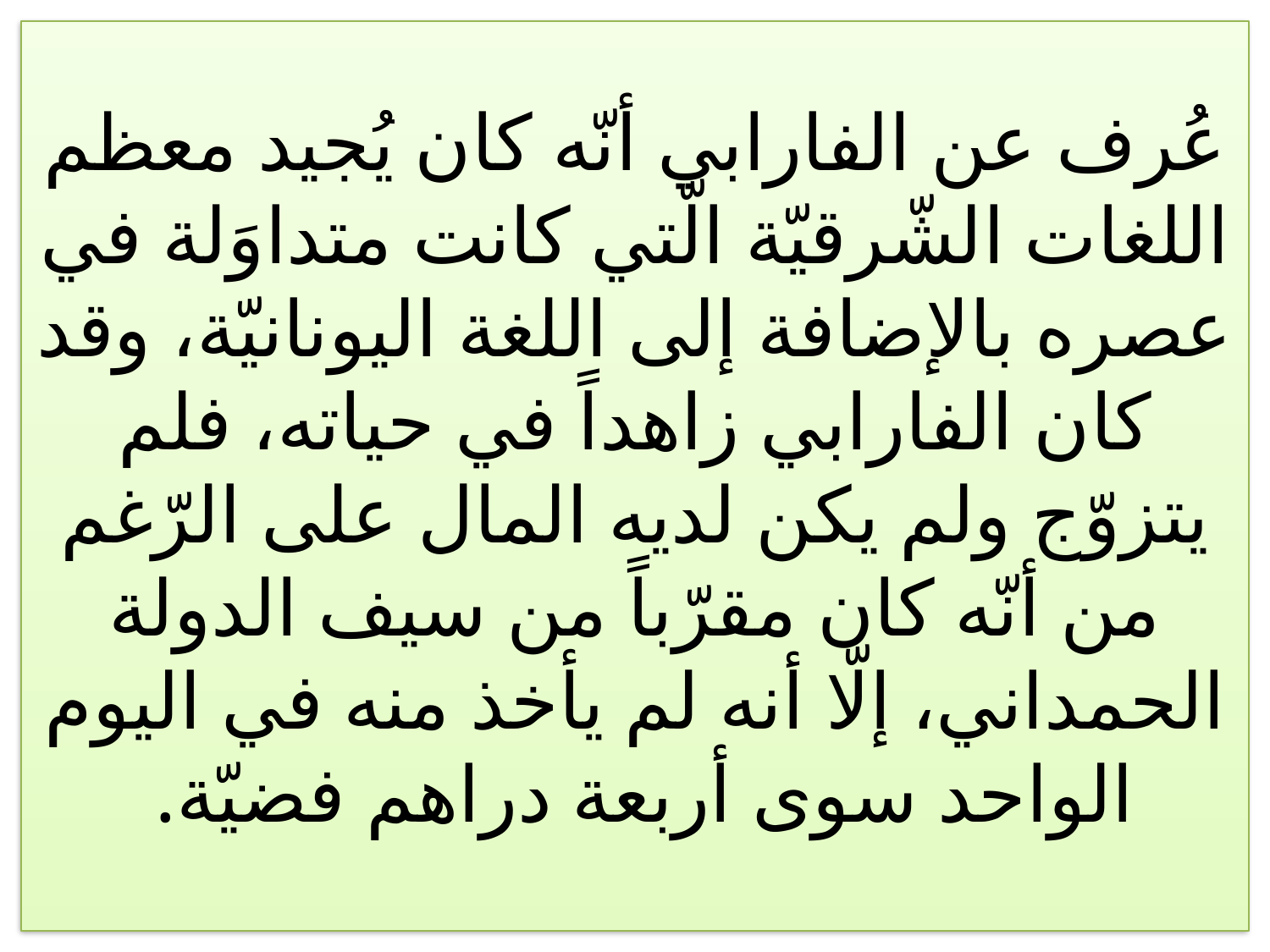

# عُرف عن الفارابي أنّه كان يُجيد معظم اللغات الشّرقيّة الّتي كانت متداوَلة في عصره بالإضافة إلى اللغة اليونانيّة، وقد كان الفارابي زاهداً في حياته، فلم يتزوّج ولم يكن لديه المال على الرّغم من أنّه كان مقرّباً من سيف الدولة الحمداني، إلّا أنه لم يأخذ منه في اليوم الواحد سوى أربعة دراهم فضيّة.